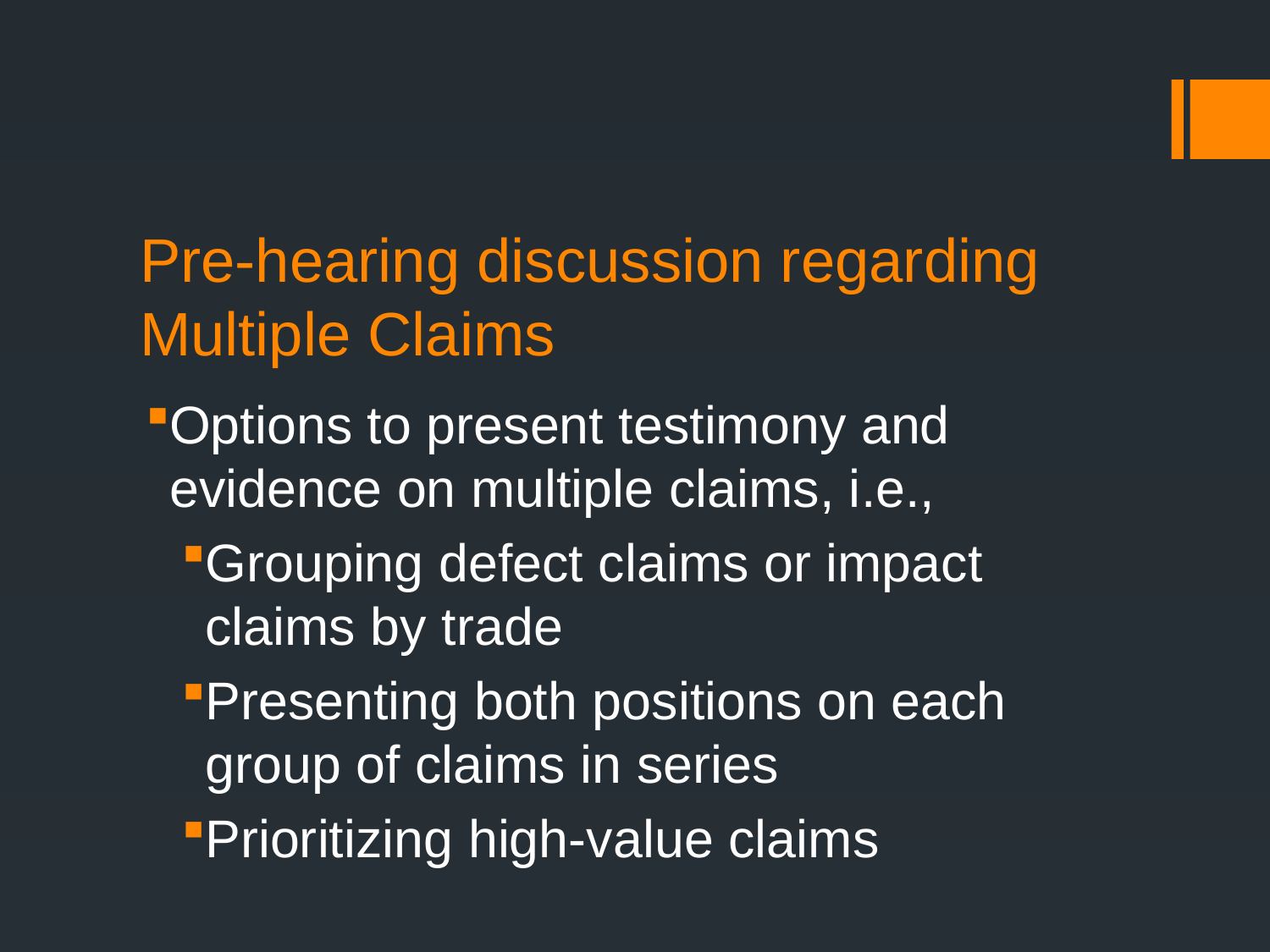

# Pre-hearing discussion regarding Multiple Claims
Options to present testimony and evidence on multiple claims, i.e.,
Grouping defect claims or impact claims by trade
Presenting both positions on each group of claims in series
Prioritizing high-value claims